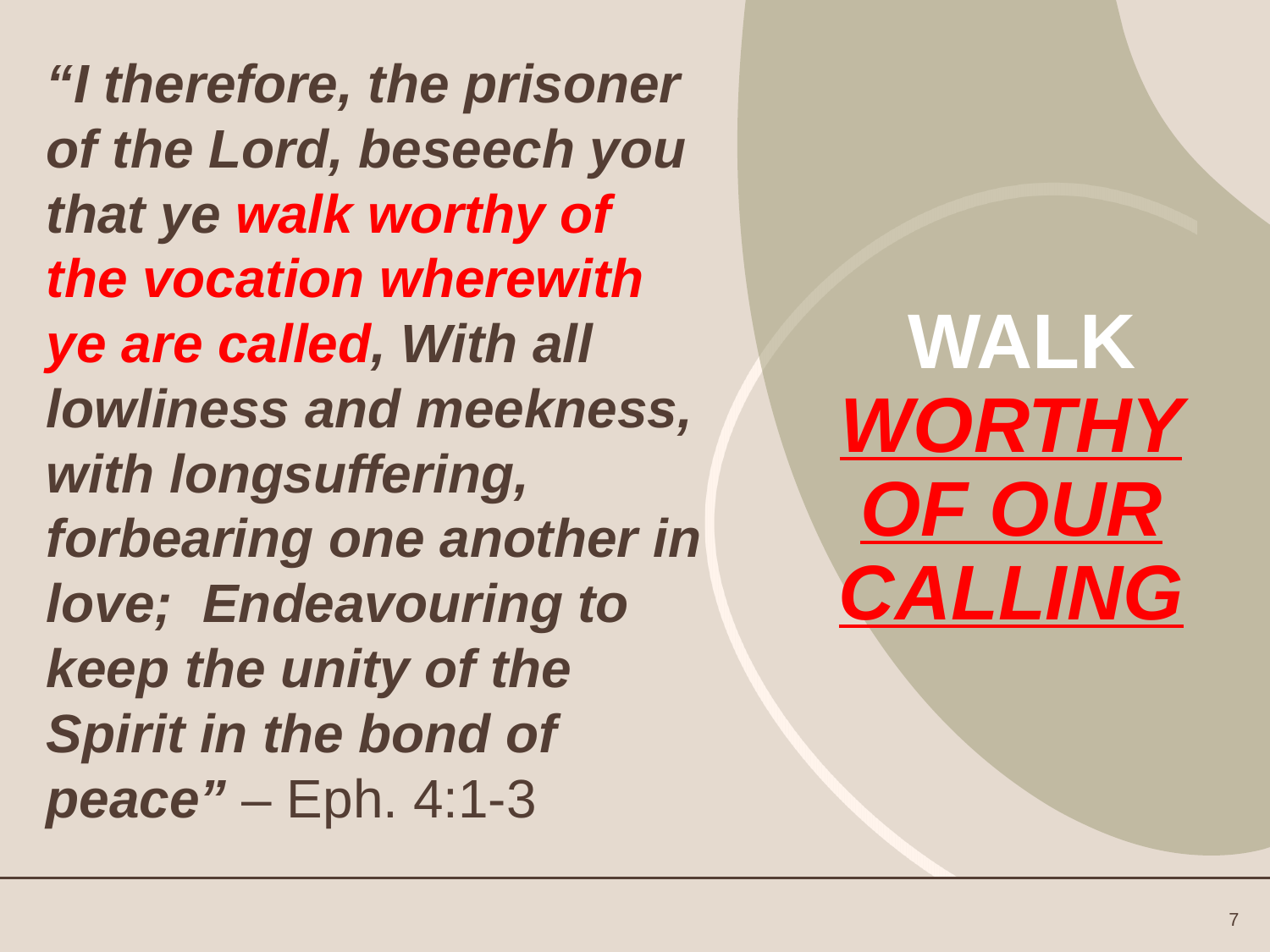

“I therefore, the prisoner of the Lord, beseech you that ye walk worthy of the vocation wherewith ye are called, With all lowliness and meekness, with longsuffering, forbearing one another in love;  Endeavouring to keep the unity of the Spirit in the bond of peace” – Eph. 4:1-3
# WALK Worthy Of Our Calling

7